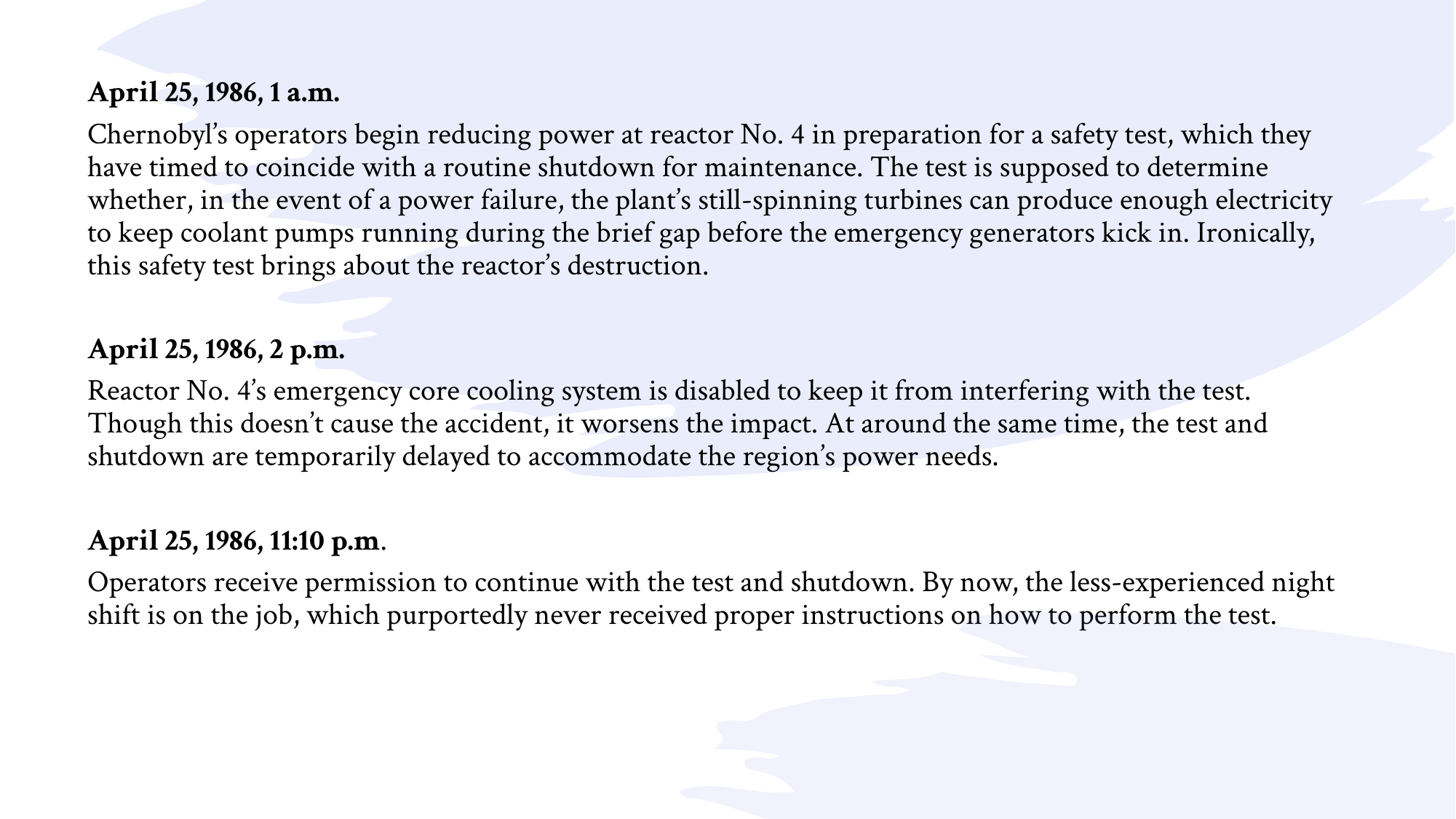

April 25, 1986, 1 a.m.
Chernobyl’s operators begin reducing power at reactor No. 4 in preparation for a safety test, which they have timed to coincide with a routine shutdown for maintenance. The test is supposed to determine whether, in the event of a power failure, the plant’s still-spinning turbines can produce enough electricity to keep coolant pumps running during the brief gap before the emergency generators kick in. Ironically, this safety test brings about the reactor’s destruction.

April 25, 1986, 2 p.m.
Reactor No. 4’s emergency core cooling system is disabled to keep it from interfering with the test. Though this doesn’t cause the accident, it worsens the impact. At around the same time, the test and shutdown are temporarily delayed to accommodate the region’s power needs.

April 25, 1986, 11:10 p.m.
Operators receive permission to continue with the test and shutdown. By now, the less-experienced night shift is on the job, which purportedly never received proper instructions on how to perform the test.